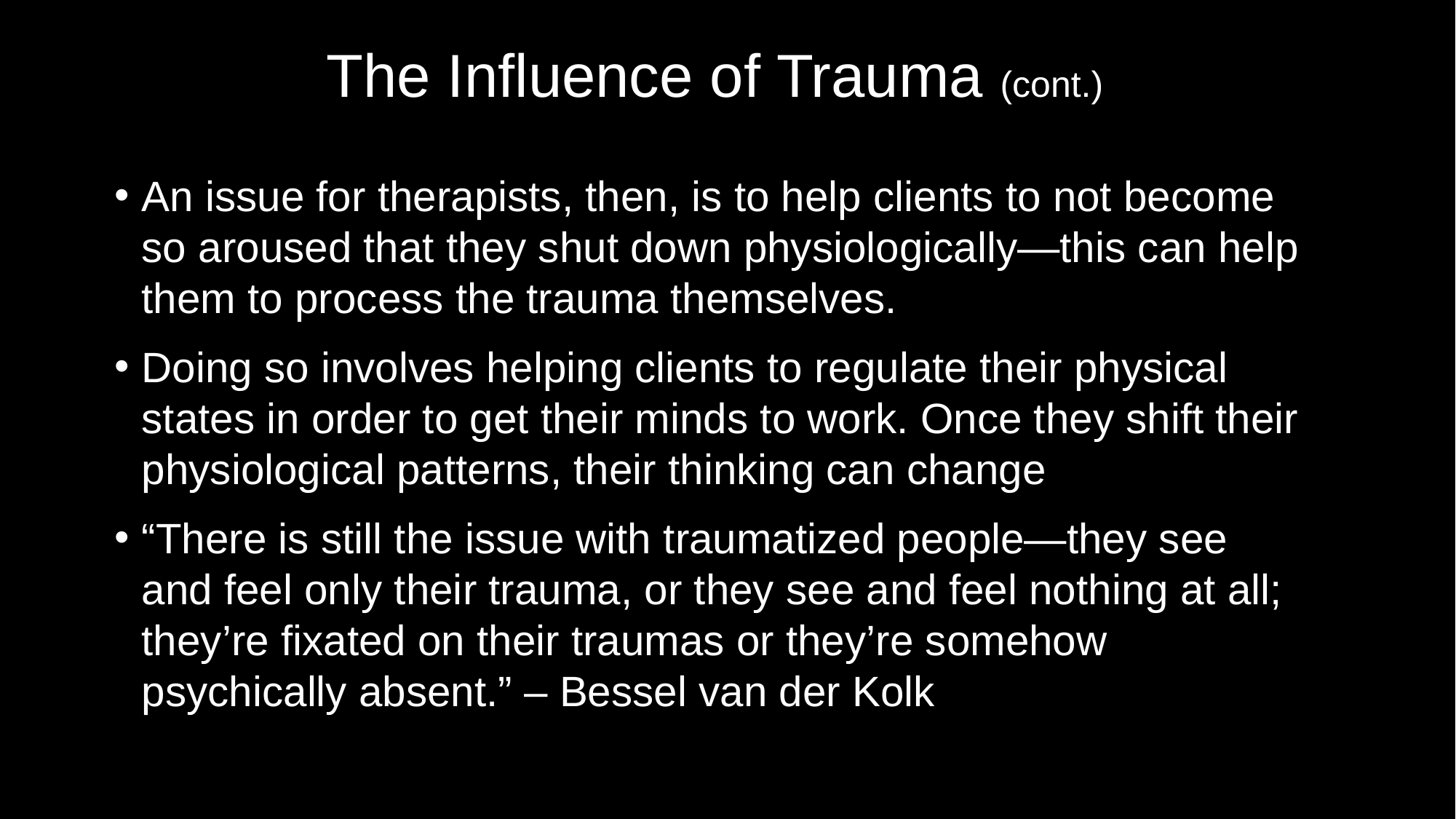

# The Influence of Trauma (cont.)
An issue for therapists, then, is to help clients to not become so aroused that they shut down physiologically—this can help them to process the trauma themselves.
Doing so involves helping clients to regulate their physical states in order to get their minds to work. Once they shift their physiological patterns, their thinking can change
“There is still the issue with traumatized people—they see and feel only their trauma, or they see and feel nothing at all; they’re fixated on their traumas or they’re somehow psychically absent.” – Bessel van der Kolk